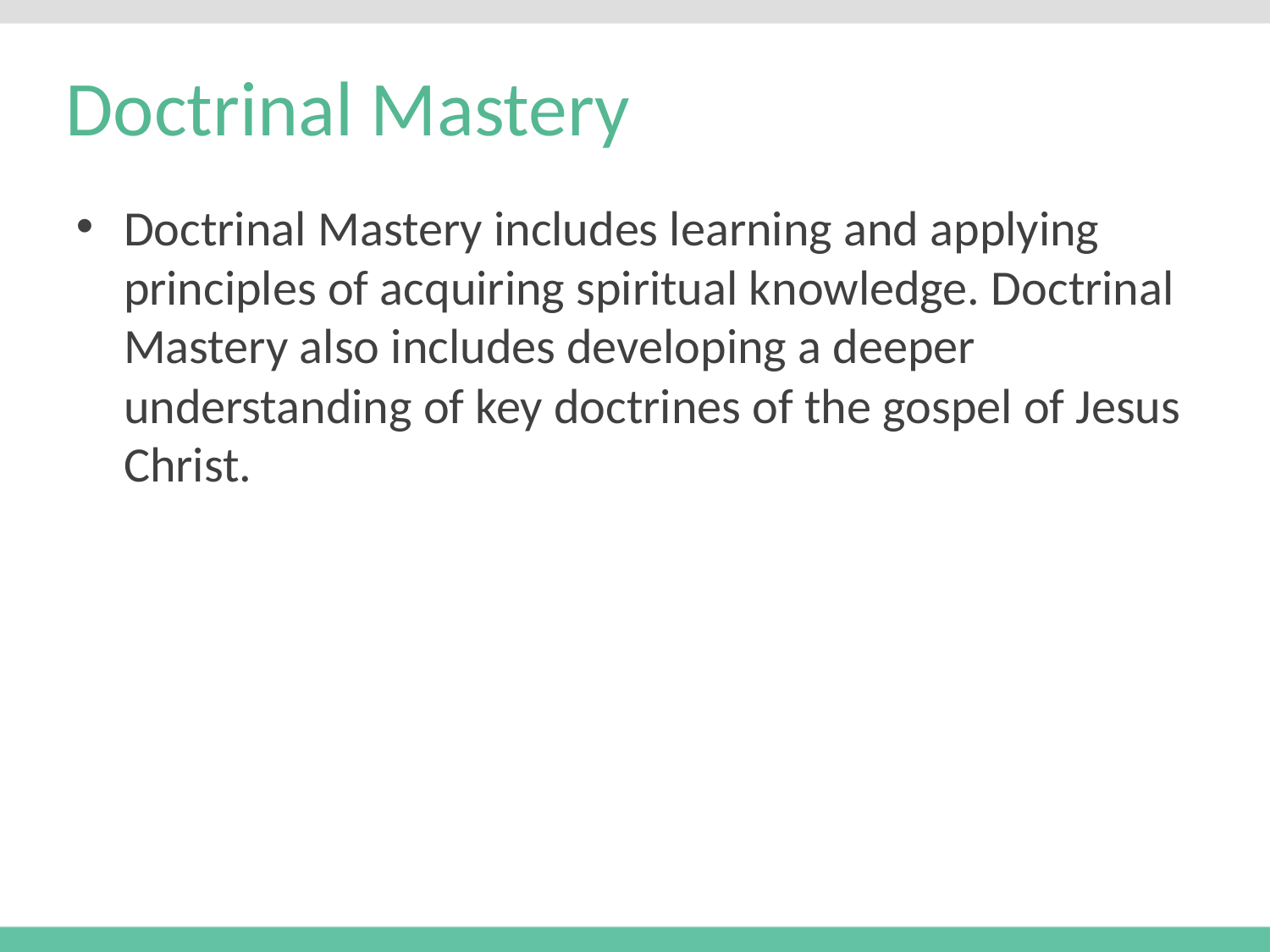

# Doctrinal Mastery
Doctrinal Mastery includes learning and applying principles of acquiring spiritual knowledge. Doctrinal Mastery also includes developing a deeper understanding of key doctrines of the gospel of Jesus Christ.